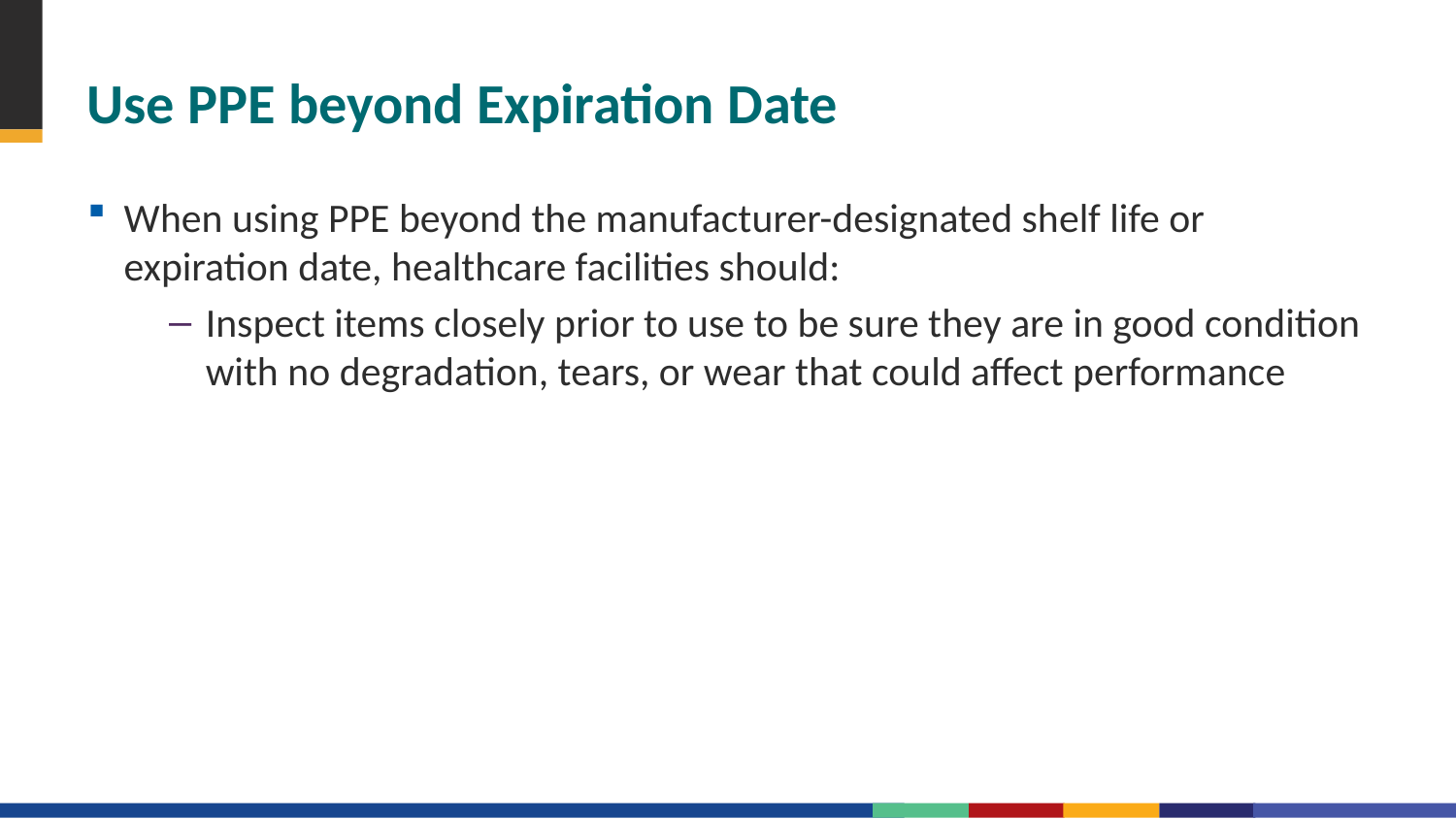

# Use PPE beyond Expiration Date
When using PPE beyond the manufacturer-designated shelf life or expiration date, healthcare facilities should:
Inspect items closely prior to use to be sure they are in good condition with no degradation, tears, or wear that could affect performance